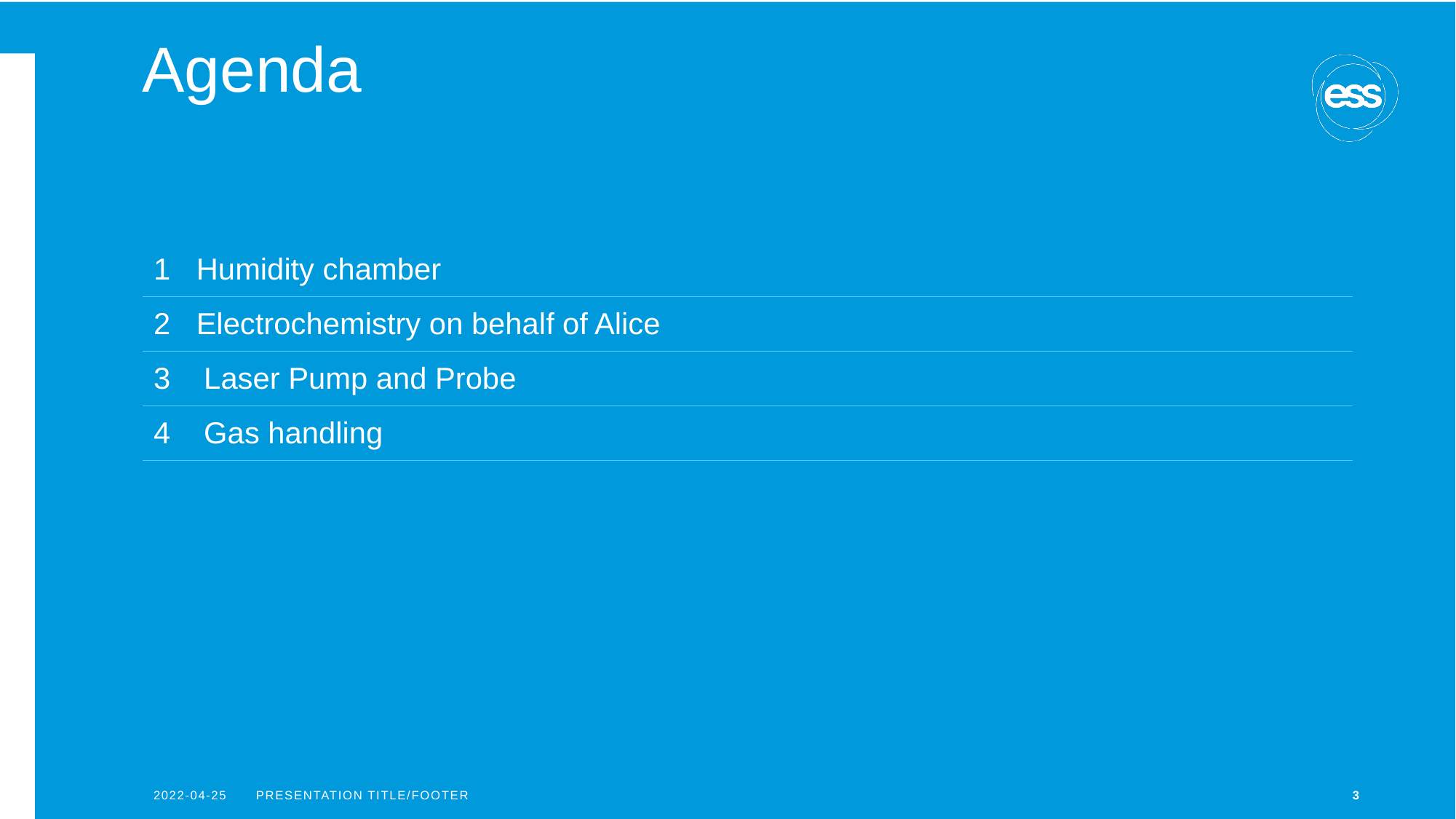

# Agenda
| 1 Humidity chamber |
| --- |
| 2 Electrochemistry on behalf of Alice |
| 3 Laser Pump and Probe |
| 4 Gas handling |
2022-04-25
PRESENTATION TITLE/FOOTER
3